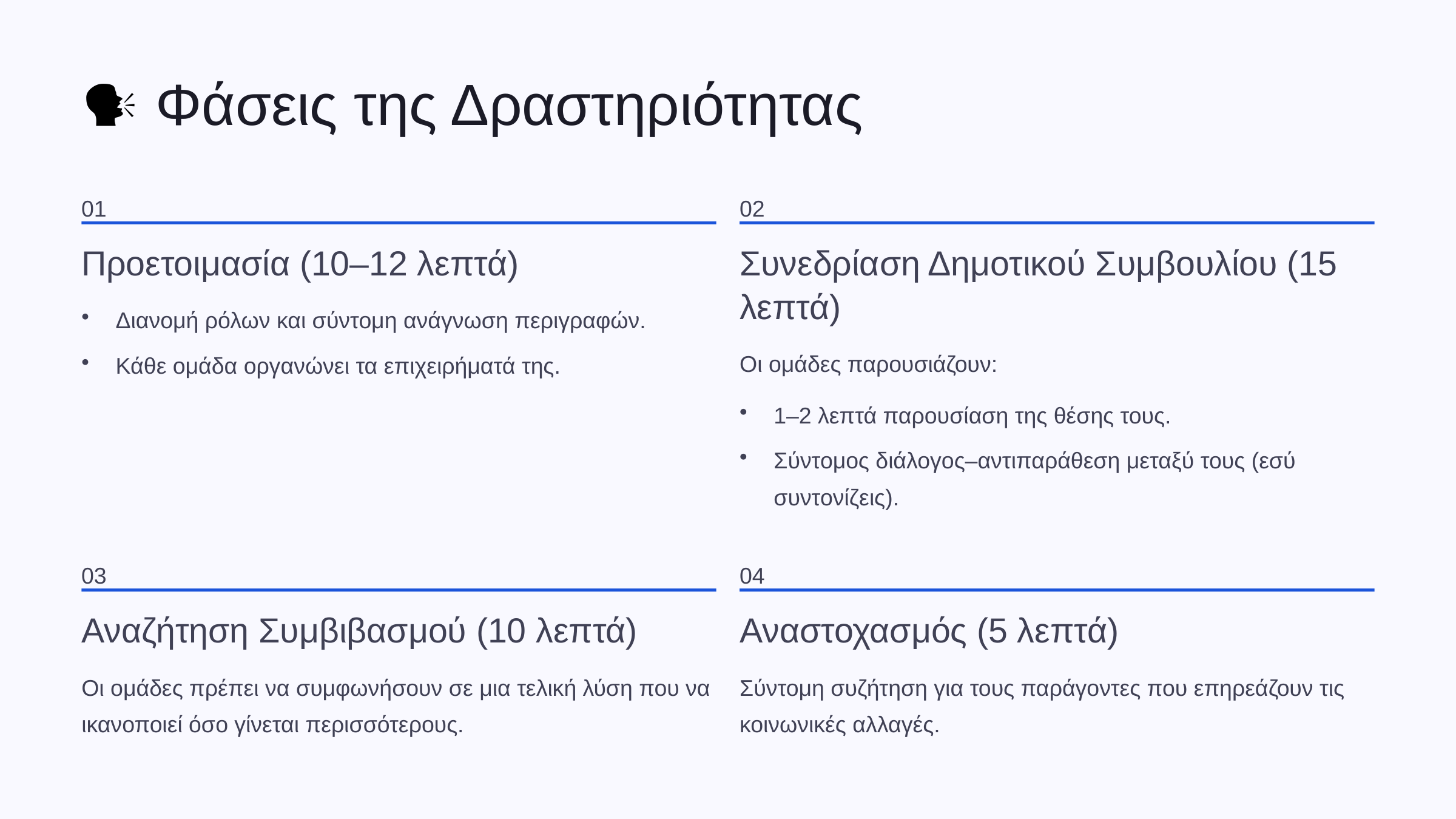

🗣️ Φάσεις της Δραστηριότητας
01
02

Προετοιμασία (10–12 λεπτά)
Συνεδρίαση Δημοτικού Συμβουλίου (15 λεπτά)
Διανομή ρόλων και σύντομη ανάγνωση περιγραφών.
Οι ομάδες παρουσιάζουν:
Κάθε ομάδα οργανώνει τα επιχειρήματά της.
1–2 λεπτά παρουσίαση της θέσης τους.
Σύντομος διάλογος–αντιπαράθεση μεταξύ τους (εσύ συντονίζεις).
03
04

Αναζήτηση Συμβιβασμού (10 λεπτά)
Αναστοχασμός (5 λεπτά)
Οι ομάδες πρέπει να συμφωνήσουν σε μια τελική λύση που να ικανοποιεί όσο γίνεται περισσότερους.
Σύντομη συζήτηση για τους παράγοντες που επηρεάζουν τις κοινωνικές αλλαγές.